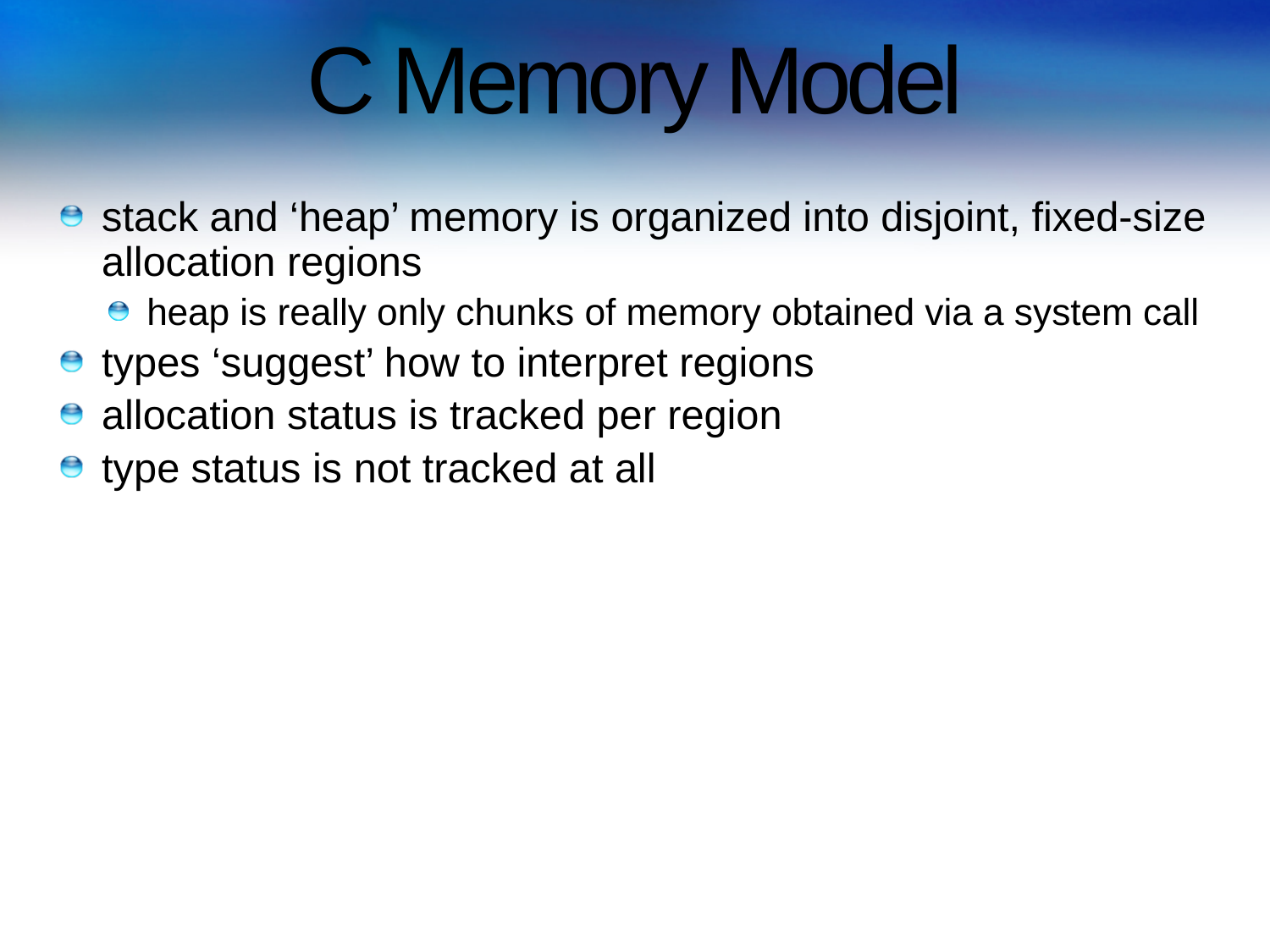

# C Memory Model
stack and ‘heap’ memory is organized into disjoint, fixed-size allocation regions
heap is really only chunks of memory obtained via a system call
types ‘suggest’ how to interpret regions
allocation status is tracked per region
type status is not tracked at all